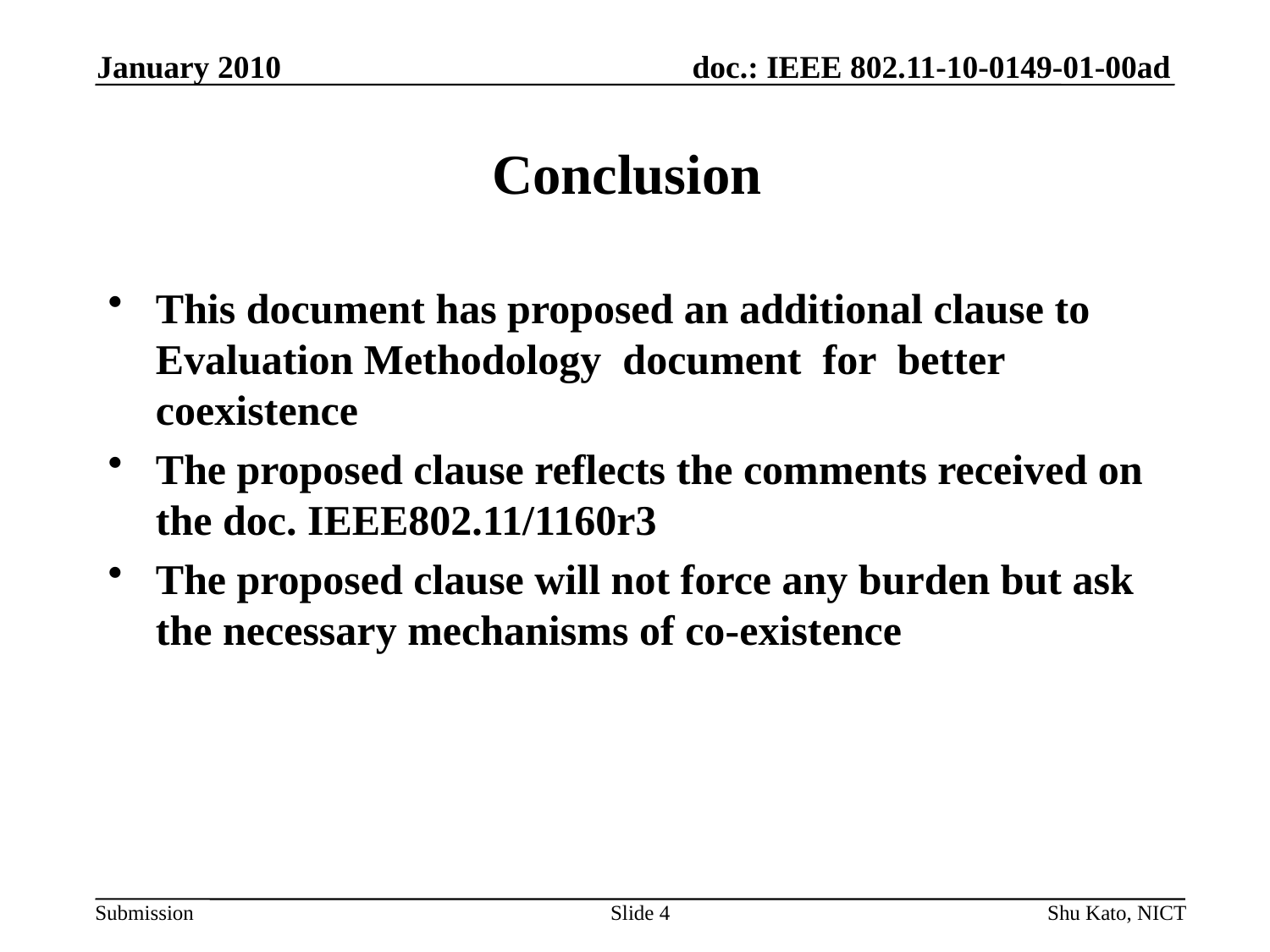

January 2010
# Conclusion
This document has proposed an additional clause to Evaluation Methodology  document  for  better coexistence
The proposed clause reflects the comments received on the doc. IEEE802.11/1160r3
The proposed clause will not force any burden but ask the necessary mechanisms of co-existence

Slide 4
Shu Kato, NICT